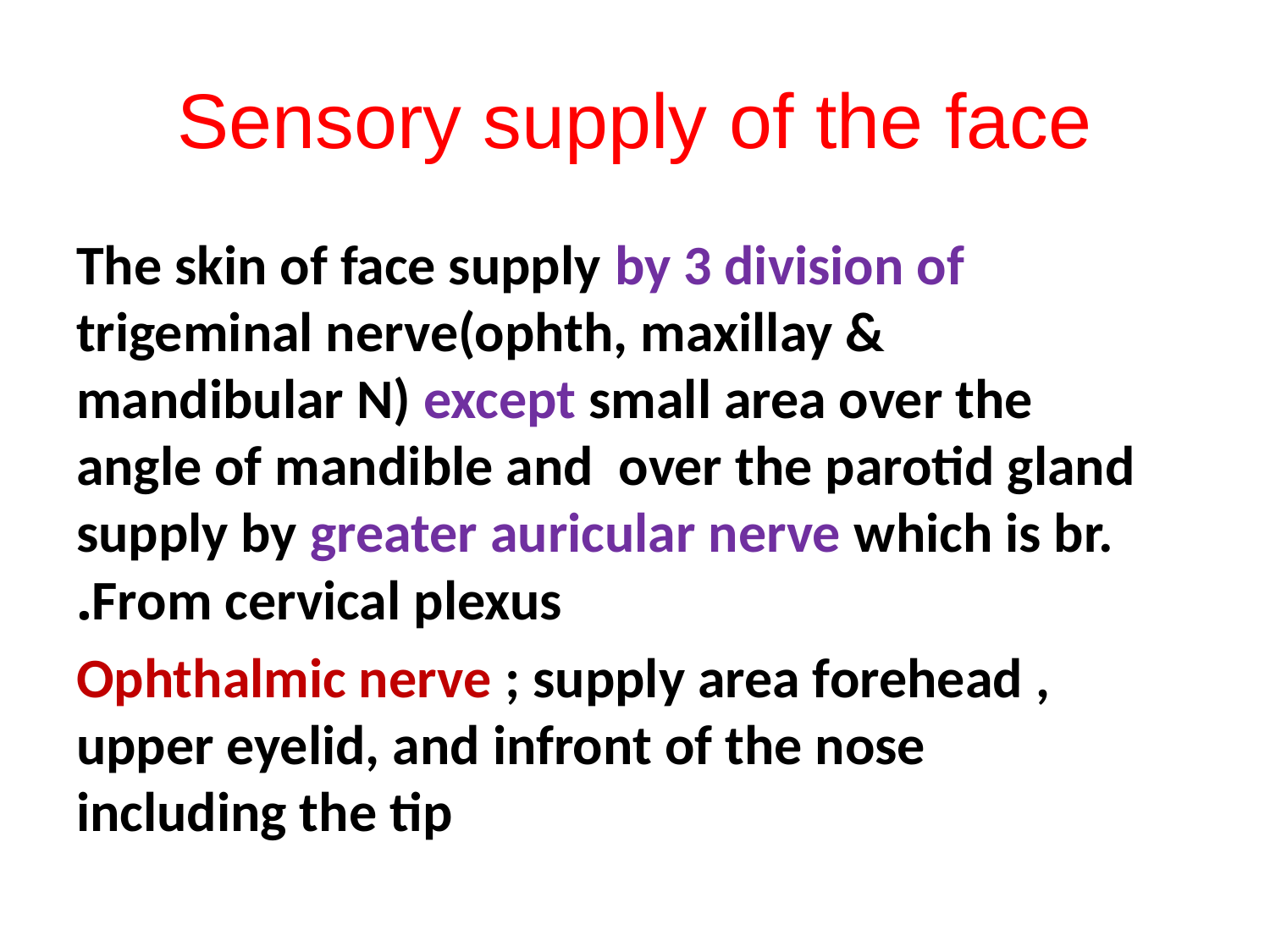

# Sensory supply of the face
The skin of face supply by 3 division of trigeminal nerve(ophth, maxillay & mandibular N) except small area over the angle of mandible and  over the parotid gland supply by greater auricular nerve which is br. From cervical plexus.
Ophthalmic nerve ; supply area forehead , upper eyelid, and infront of the nose including the tip